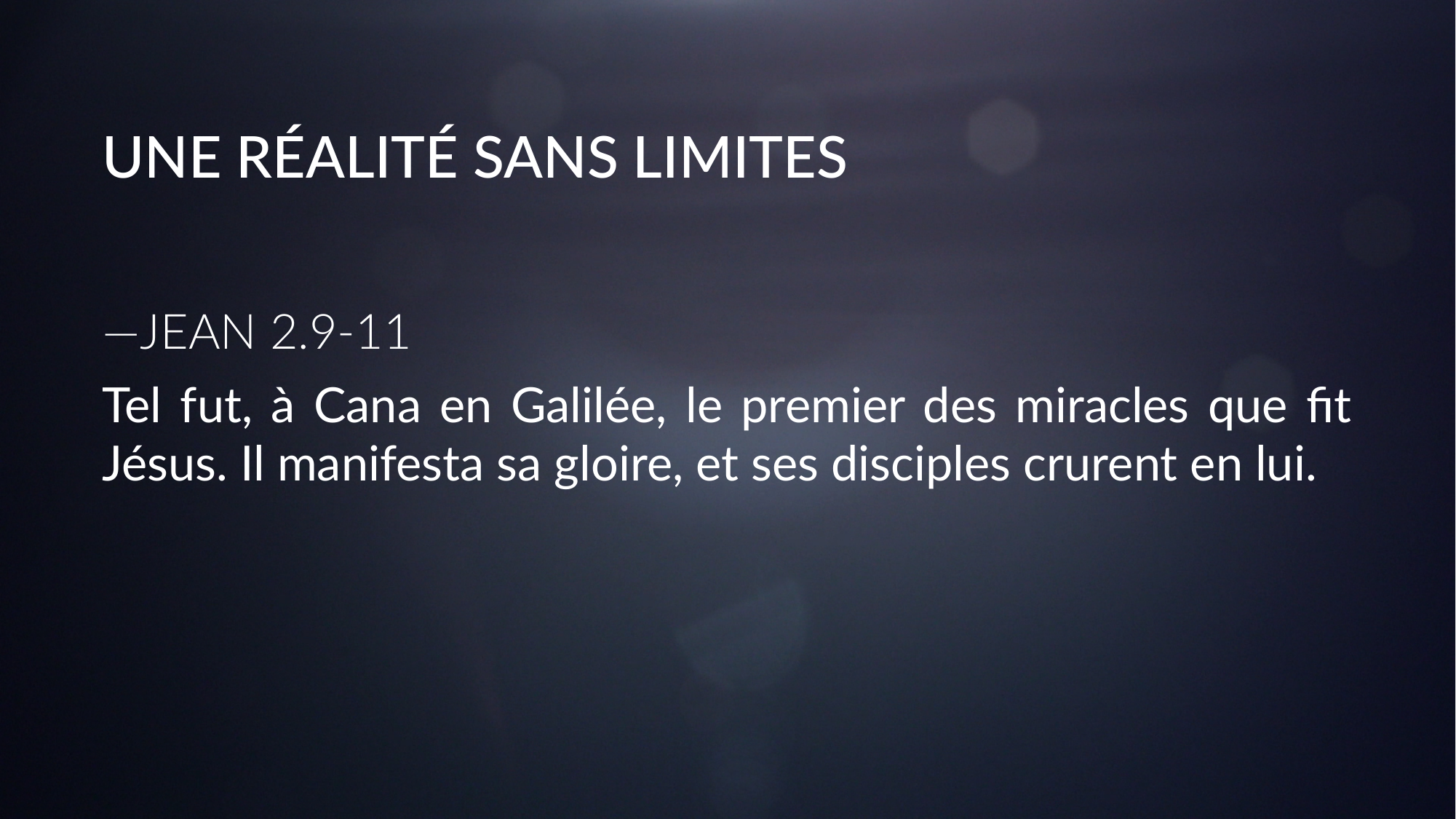

# UNE RÉALITÉ SANS LIMITES
—JEAN 2.9-11
Tel fut, à Cana en Galilée, le premier des miracles que fit Jésus. Il manifesta sa gloire, et ses disciples crurent en lui.
27